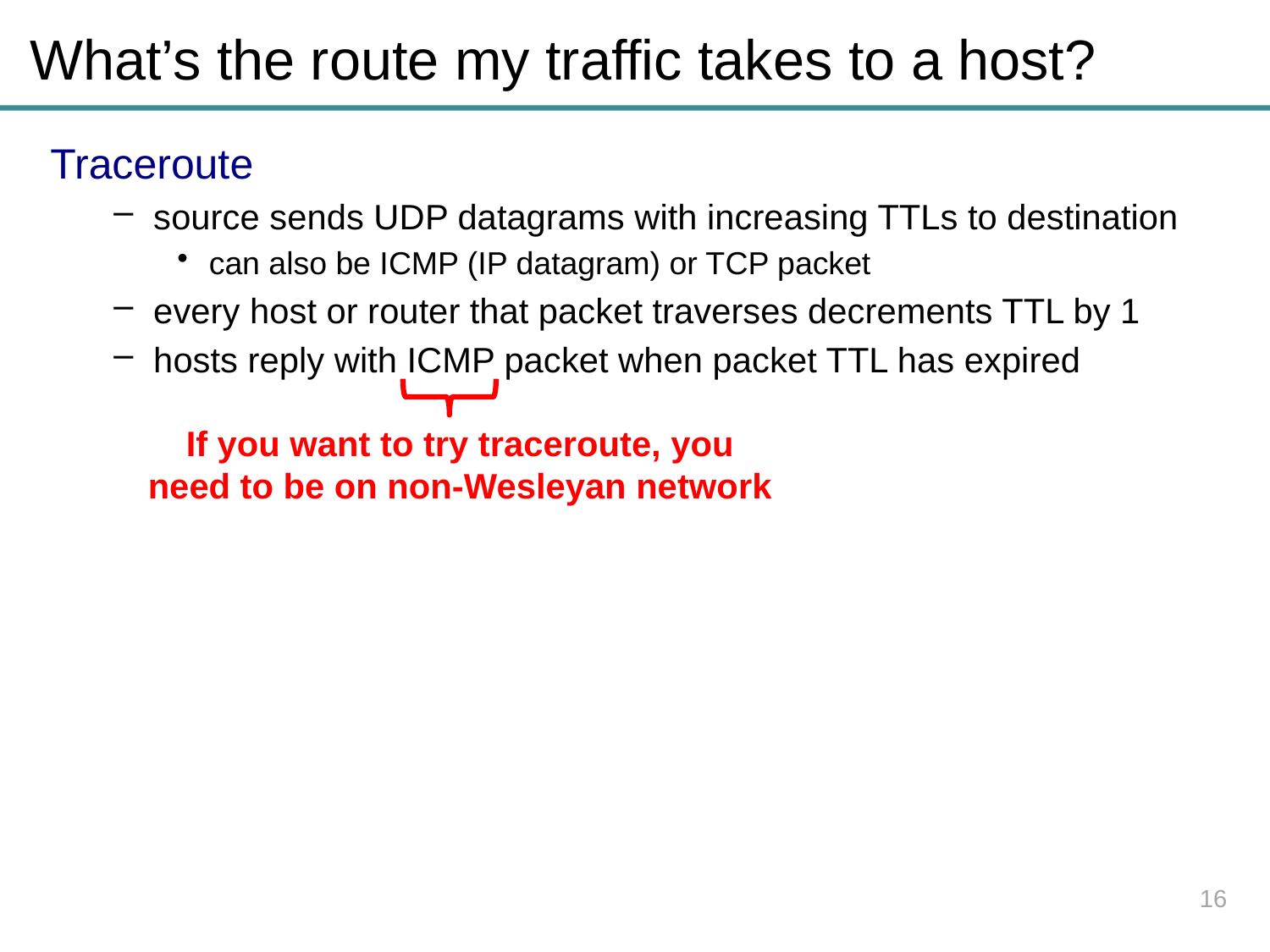

# What’s the route my traffic takes to a host?
Traceroute
source sends UDP datagrams with increasing TTLs to destination
can also be ICMP (IP datagram) or TCP packet
every host or router that packet traverses decrements TTL by 1
hosts reply with ICMP packet when packet TTL has expired

If you want to try traceroute, you need to be on non-Wesleyan network
16